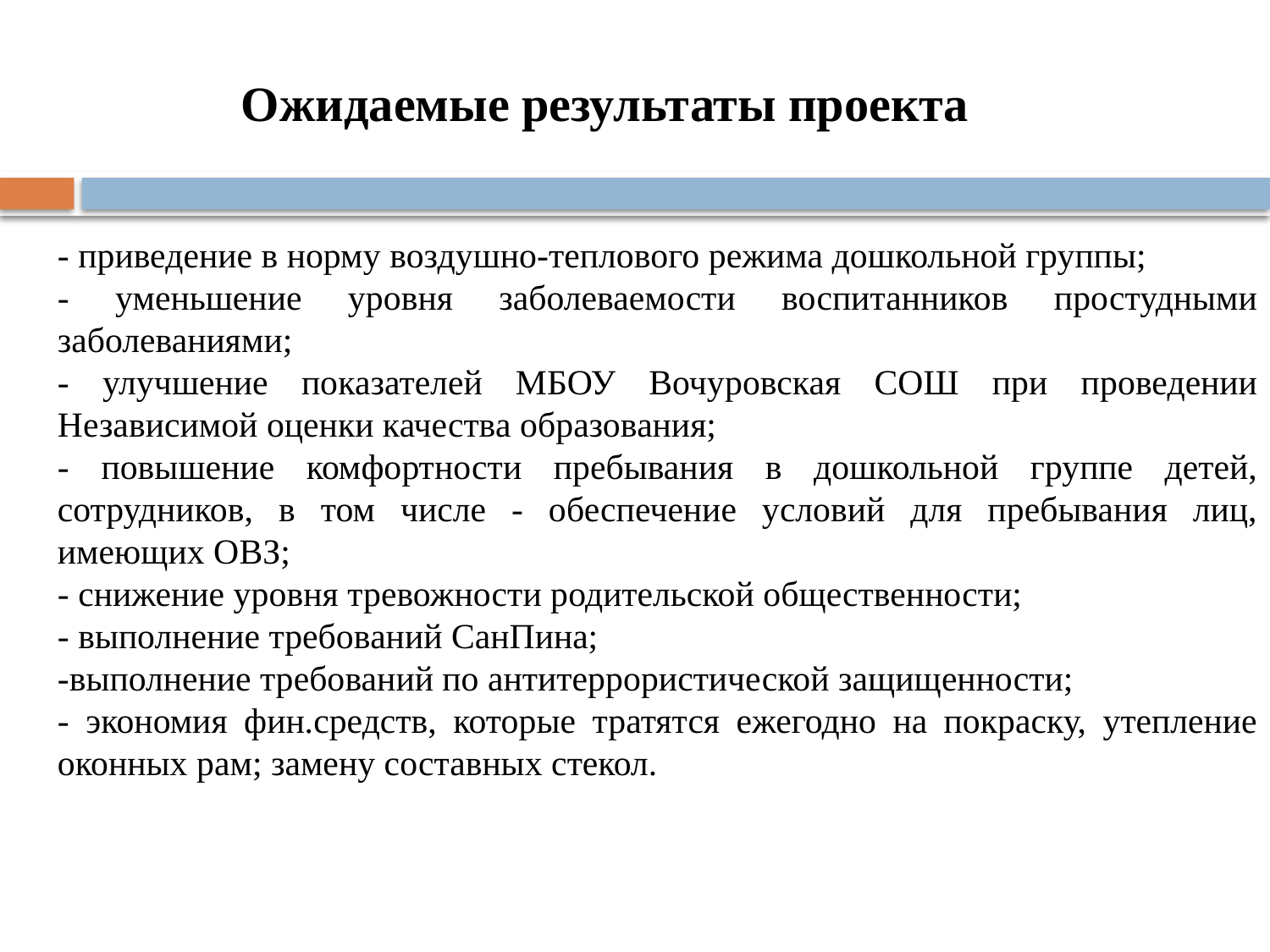

Ожидаемые результаты проекта

- приведение в норму воздушно-теплового режима дошкольной группы;
- уменьшение уровня заболеваемости воспитанников простудными заболеваниями;
- улучшение показателей МБОУ Вочуровская СОШ при проведении Независимой оценки качества образования;
- повышение комфортности пребывания в дошкольной группе детей, сотрудников, в том числе - обеспечение условий для пребывания лиц, имеющих ОВЗ;
- снижение уровня тревожности родительской общественности;
- выполнение требований СанПина;
-выполнение требований по антитеррористической защищенности;
- экономия фин.средств, которые тратятся ежегодно на покраску, утепление оконных рам; замену составных стекол.